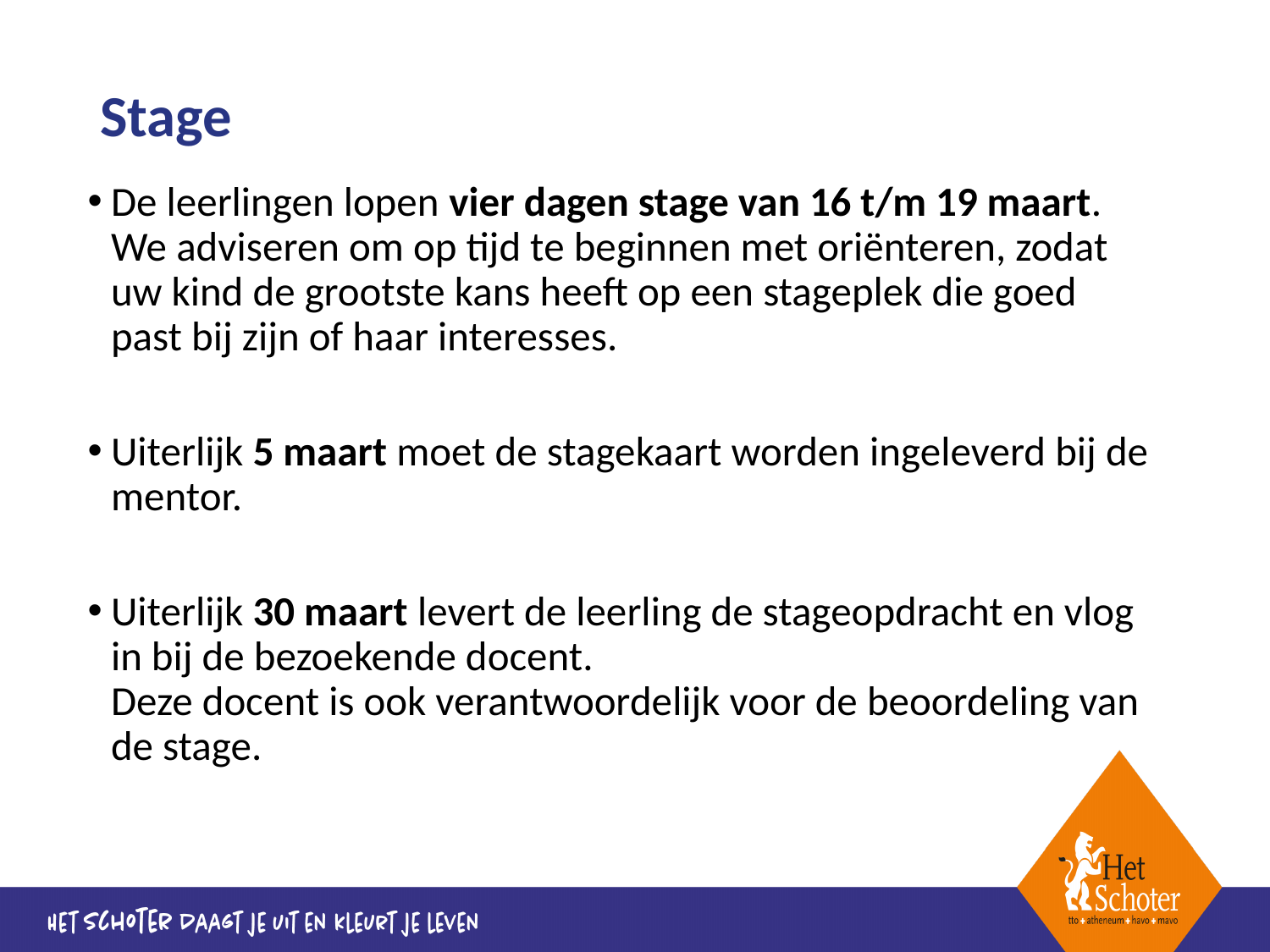

# Stage
De leerlingen lopen vier dagen stage van 16 t/m 19 maart.
We adviseren om op tijd te beginnen met oriënteren, zodat uw kind de grootste kans heeft op een stageplek die goed past bij zijn of haar interesses.

Uiterlijk 5 maart moet de stagekaart worden ingeleverd bij de mentor.

Uiterlijk 30 maart levert de leerling de stageopdracht en vlog in bij de bezoekende docent.
Deze docent is ook verantwoordelijk voor de beoordeling van de stage.